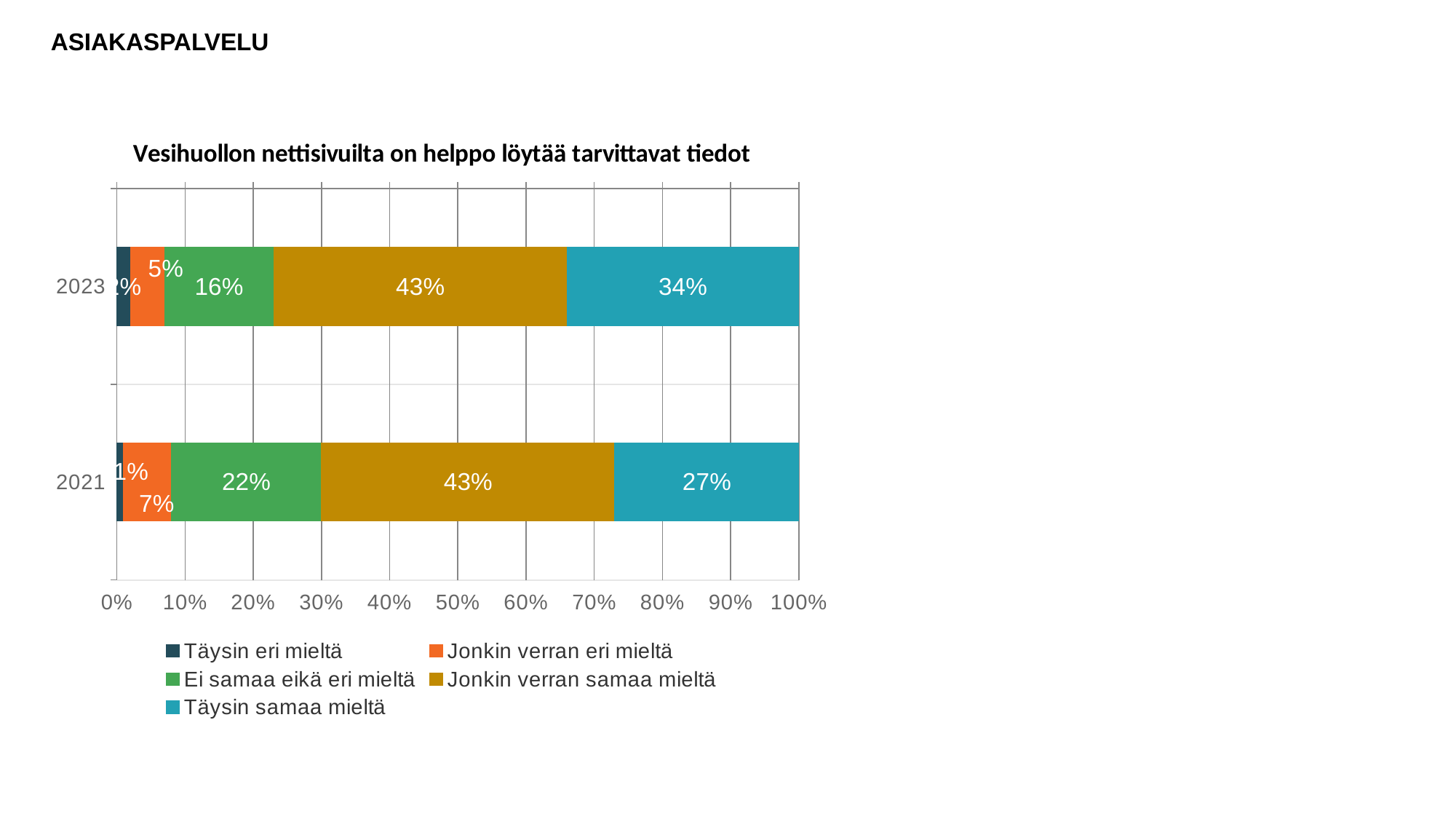

ASIAKASPALVELU

### Chart: Vesihuollon nettisivuilta on helppo löytää tarvittavat tiedot

| Category | Täysin eri mieltä | Jonkin verran eri mieltä | Ei samaa eikä eri mieltä | Jonkin verran samaa mieltä | Täysin samaa mieltä |
|---|---|---|---|---|---|
| 2023 | 0.02 | 0.05 | 0.16 | 0.43 | 0.34 |
| 2021 | 0.01 | 0.07 | 0.22 | 0.43 | 0.27 |